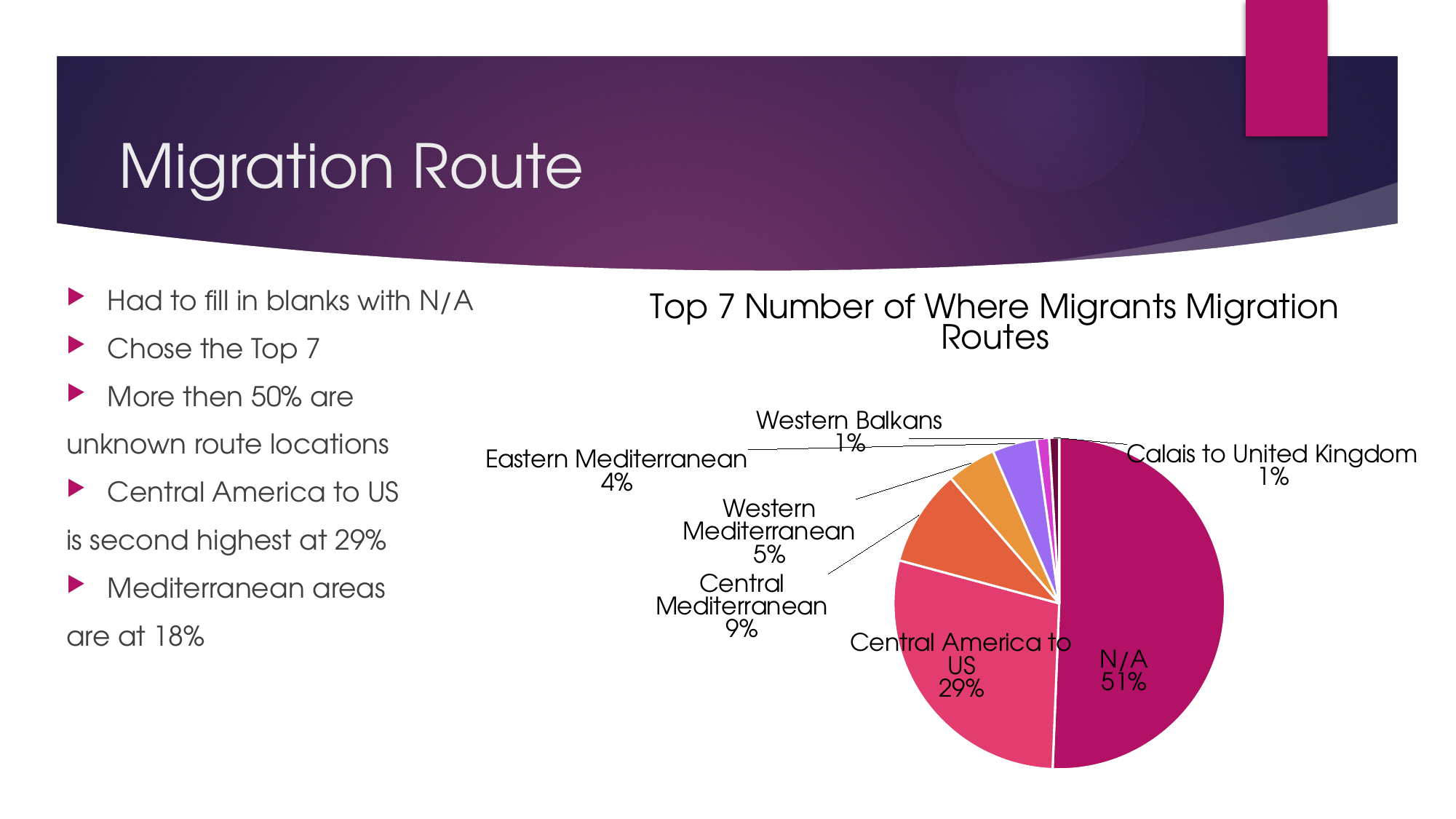

# Migration Route
Had to fill in blanks with N/A
Chose the Top 7
More then 50% are
unknown route locations
Central America to US
is second highest at 29%
Mediterranean areas
are at 18%

### Chart: Top 7 Number of Where Migrants Migration Routes

| Category |  |
|---|---|
| N/A | 2673.0 |
| Central America to US | 1507.0 |
| Central Mediterranean | 499.0 |
| Western Mediterranean | 255.0 |
| Eastern Mediterranean | 230.0 |
| Western Balkans | 64.0 |
| Calais to United Kingdom | 51.0 |